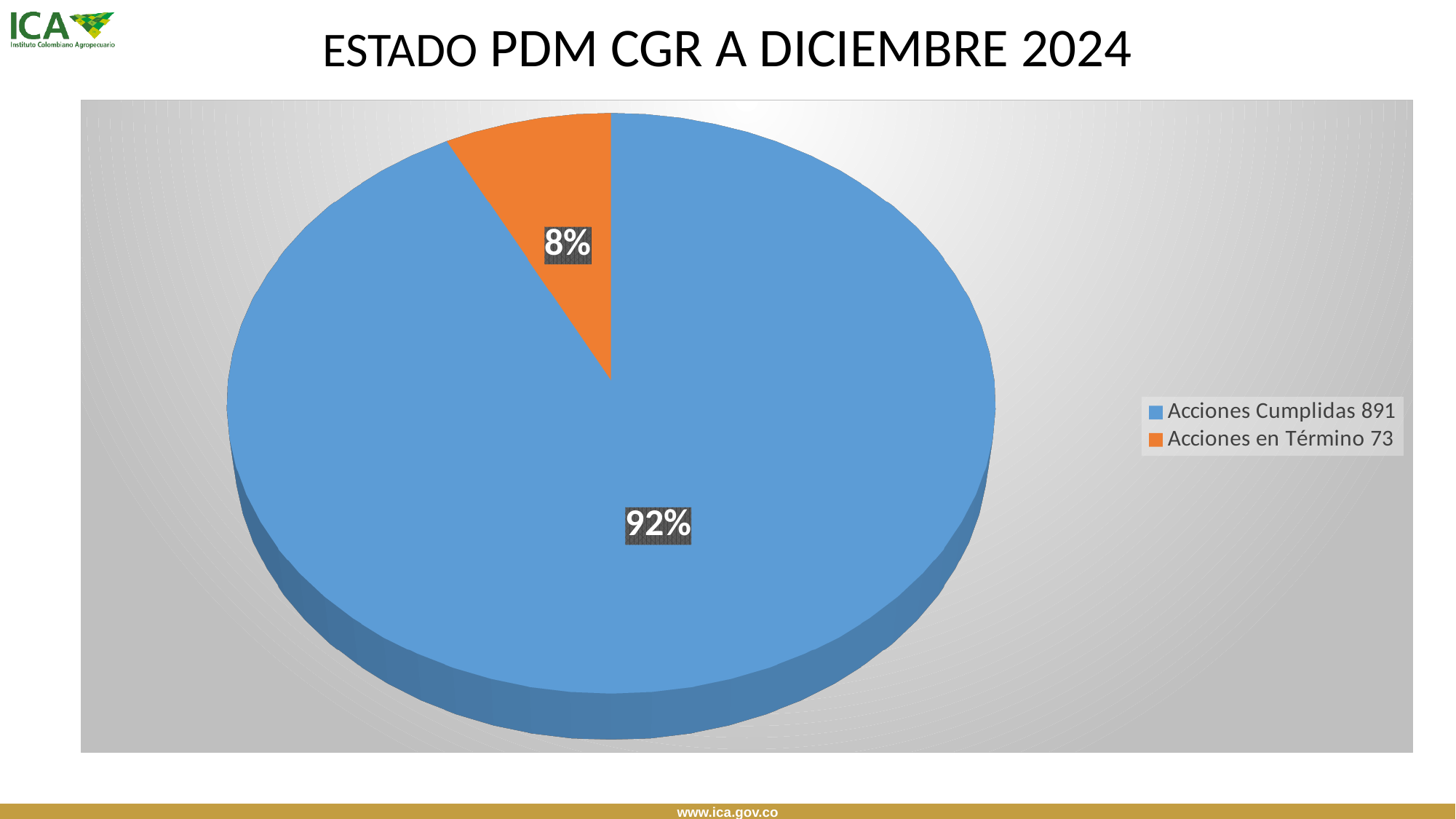

# ESTADO PDM CGR A DICIEMBRE 2024

[unsupported chart]